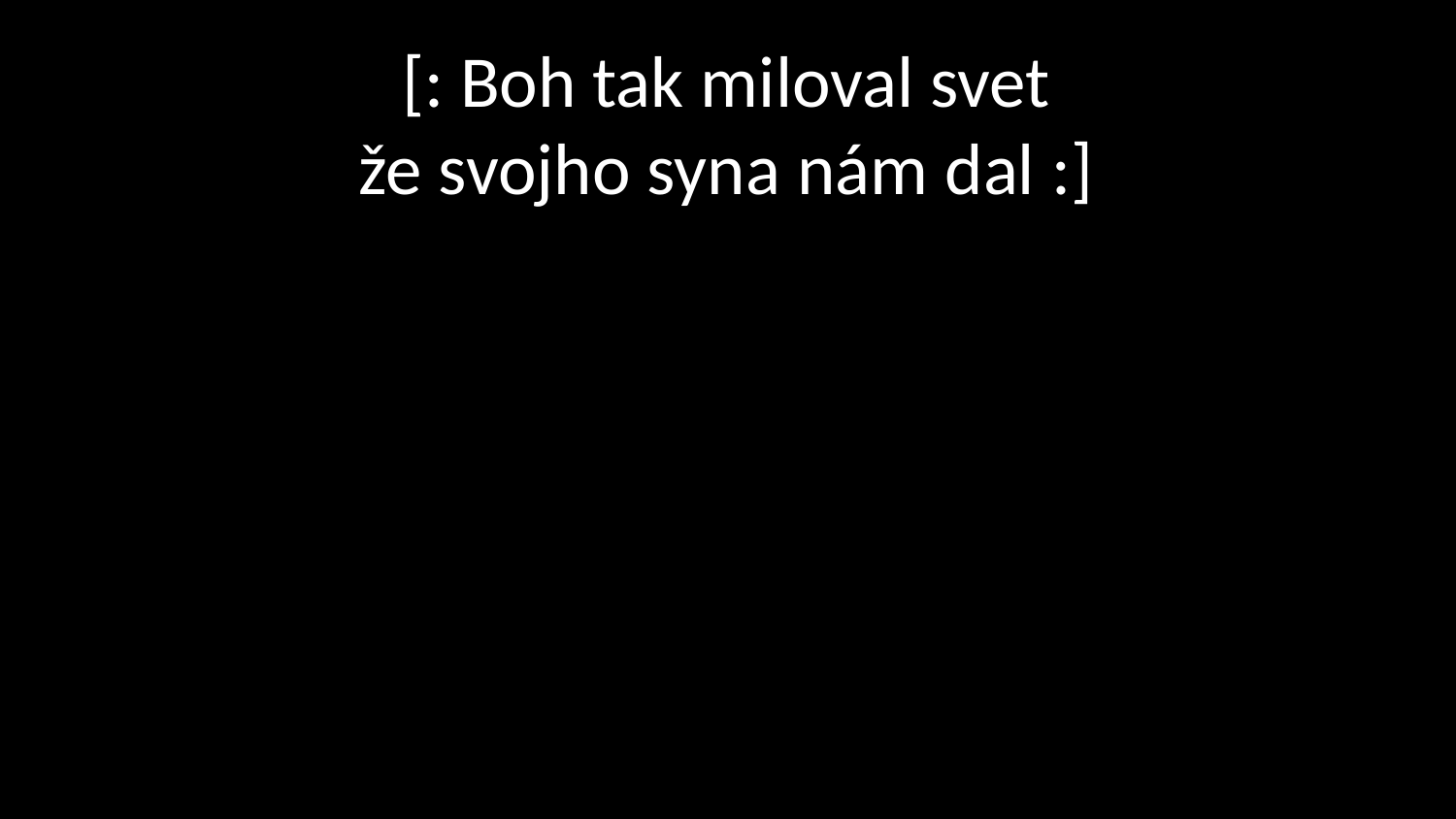

# [: Boh tak miloval svet že svojho syna nám dal :]